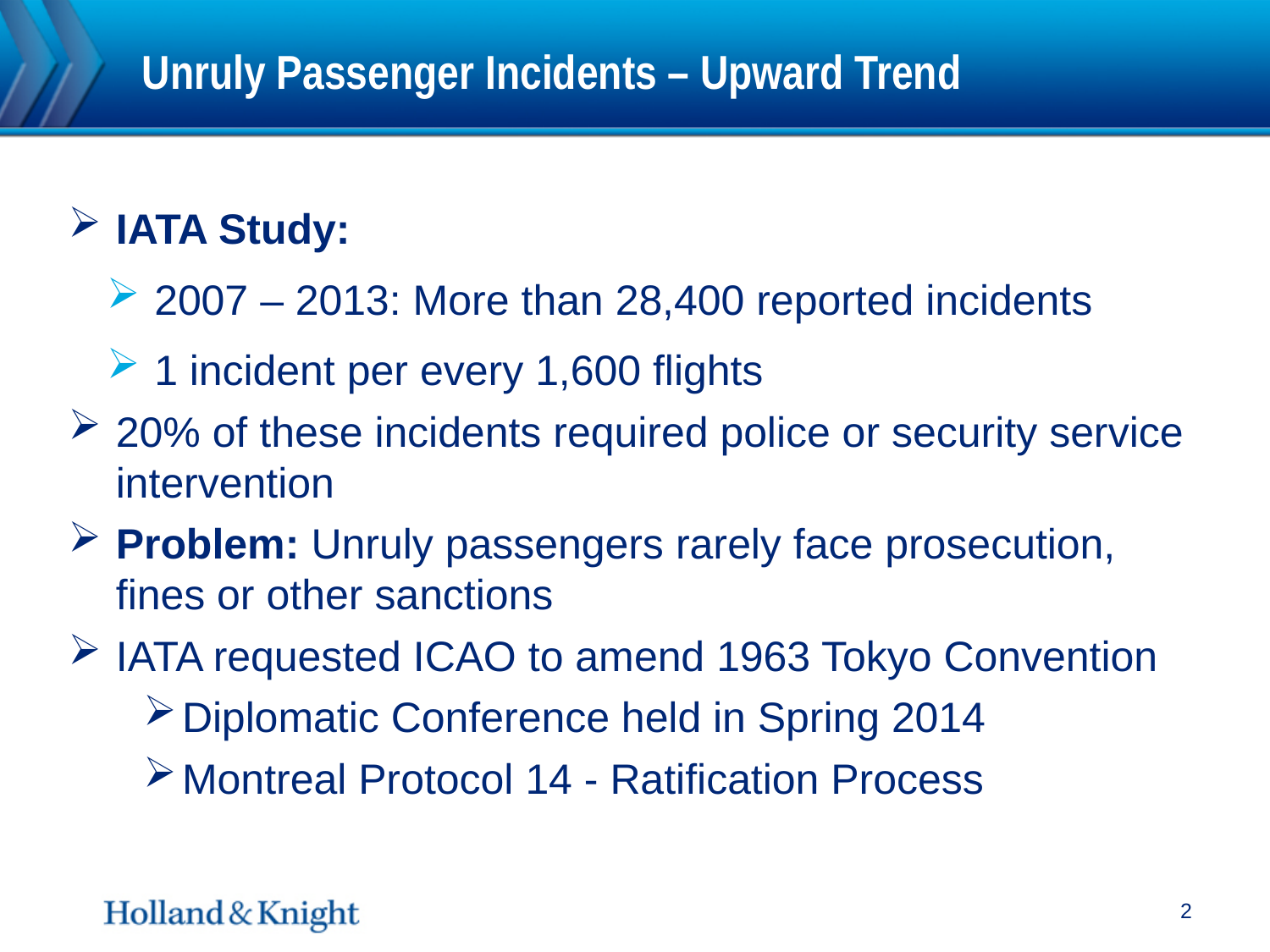

# Unruly Passenger Incidents – Upward Trend
IATA Study:
2007 – 2013: More than 28,400 reported incidents
1 incident per every 1,600 flights
20% of these incidents required police or security service intervention
Problem: Unruly passengers rarely face prosecution, fines or other sanctions
IATA requested ICAO to amend 1963 Tokyo Convention
Diplomatic Conference held in Spring 2014
Montreal Protocol 14 - Ratification Process

2